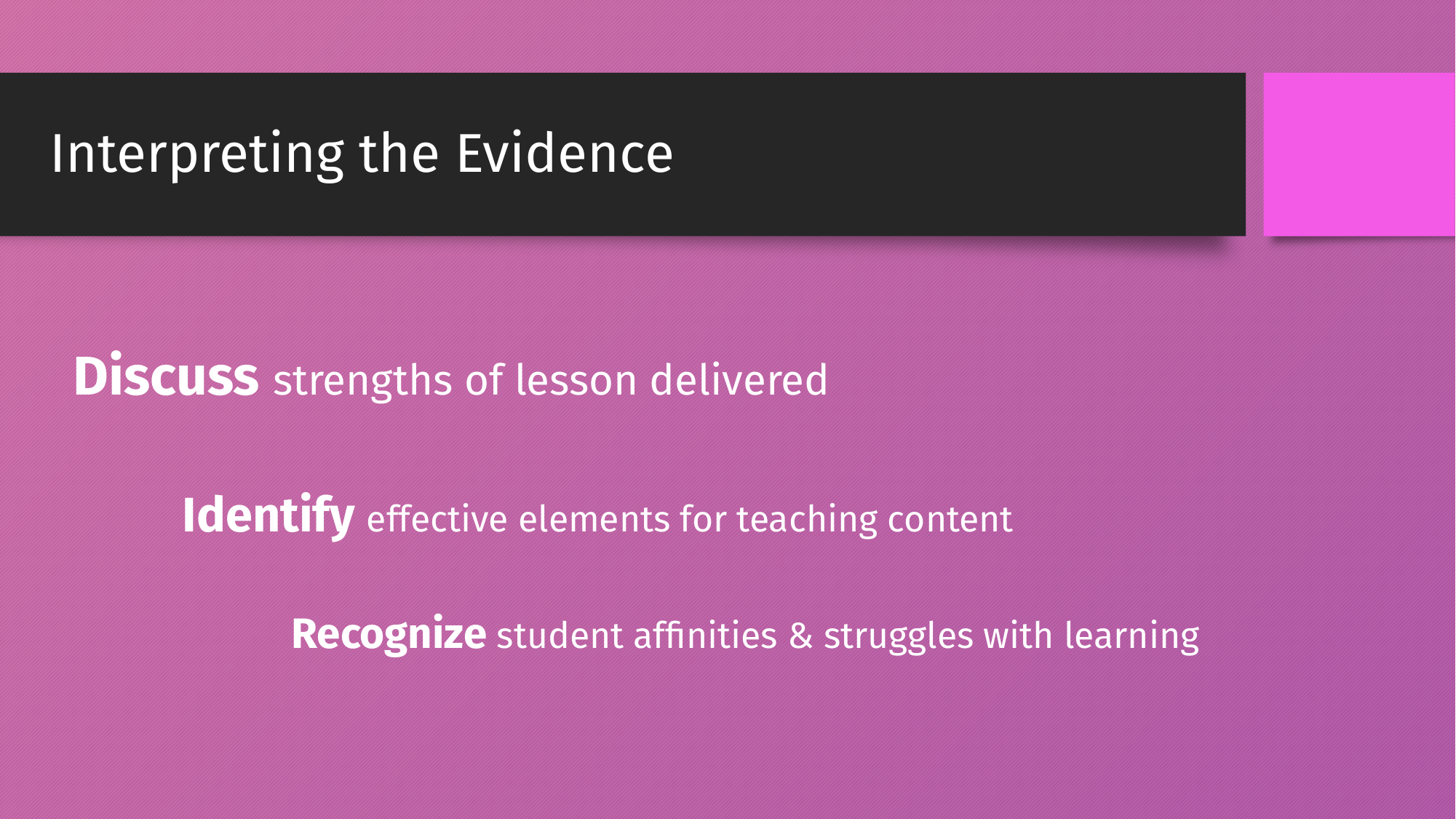

# Interpreting the Evidence
Discuss strengths of lesson delivered

	Identify effective elements for teaching content

		Recognize student affinities & struggles with learning